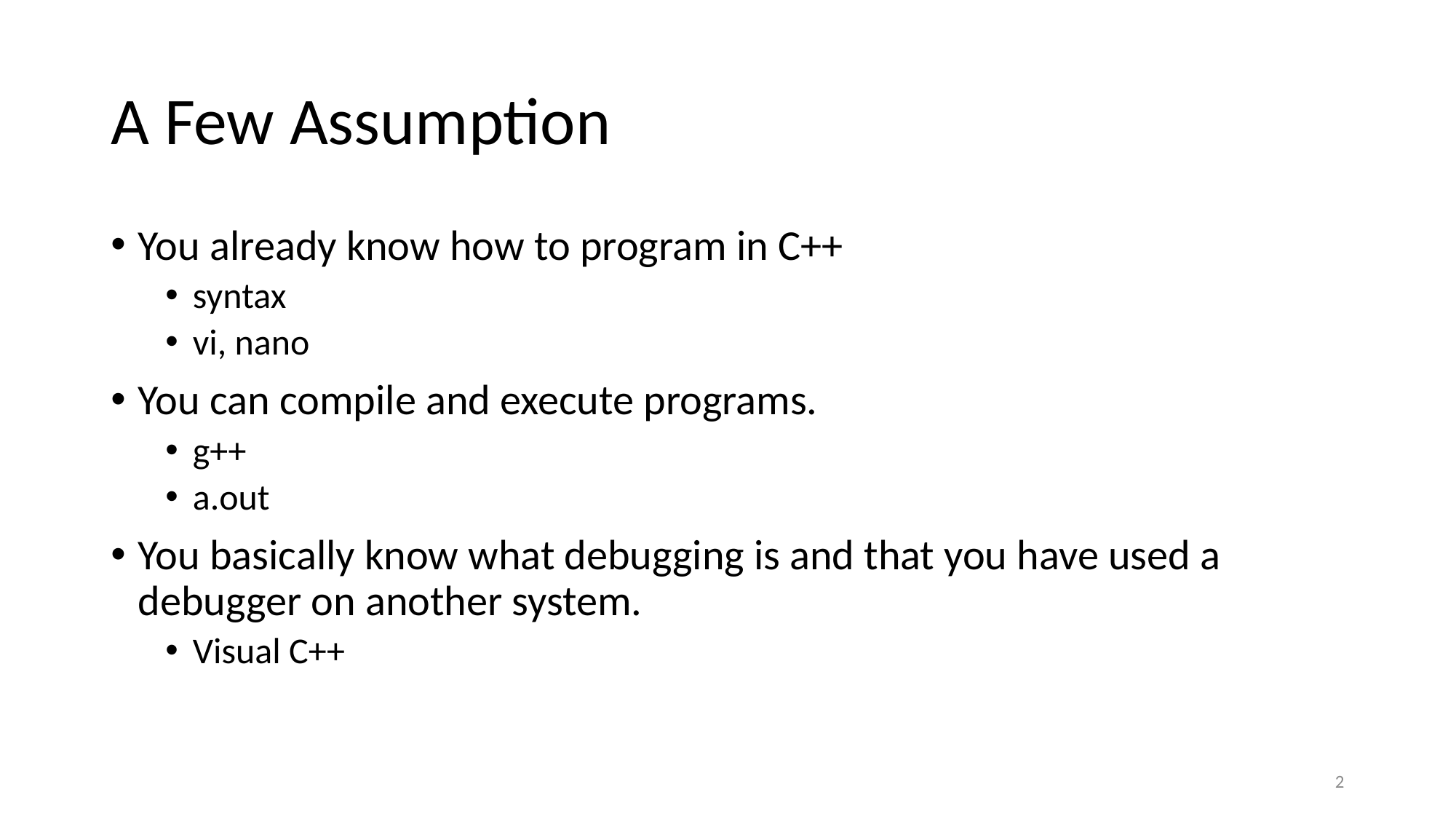

# A Few Assumption
You already know how to program in C++
syntax
vi, nano
You can compile and execute programs.
g++
a.out
You basically know what debugging is and that you have used a debugger on another system.
Visual C++
2